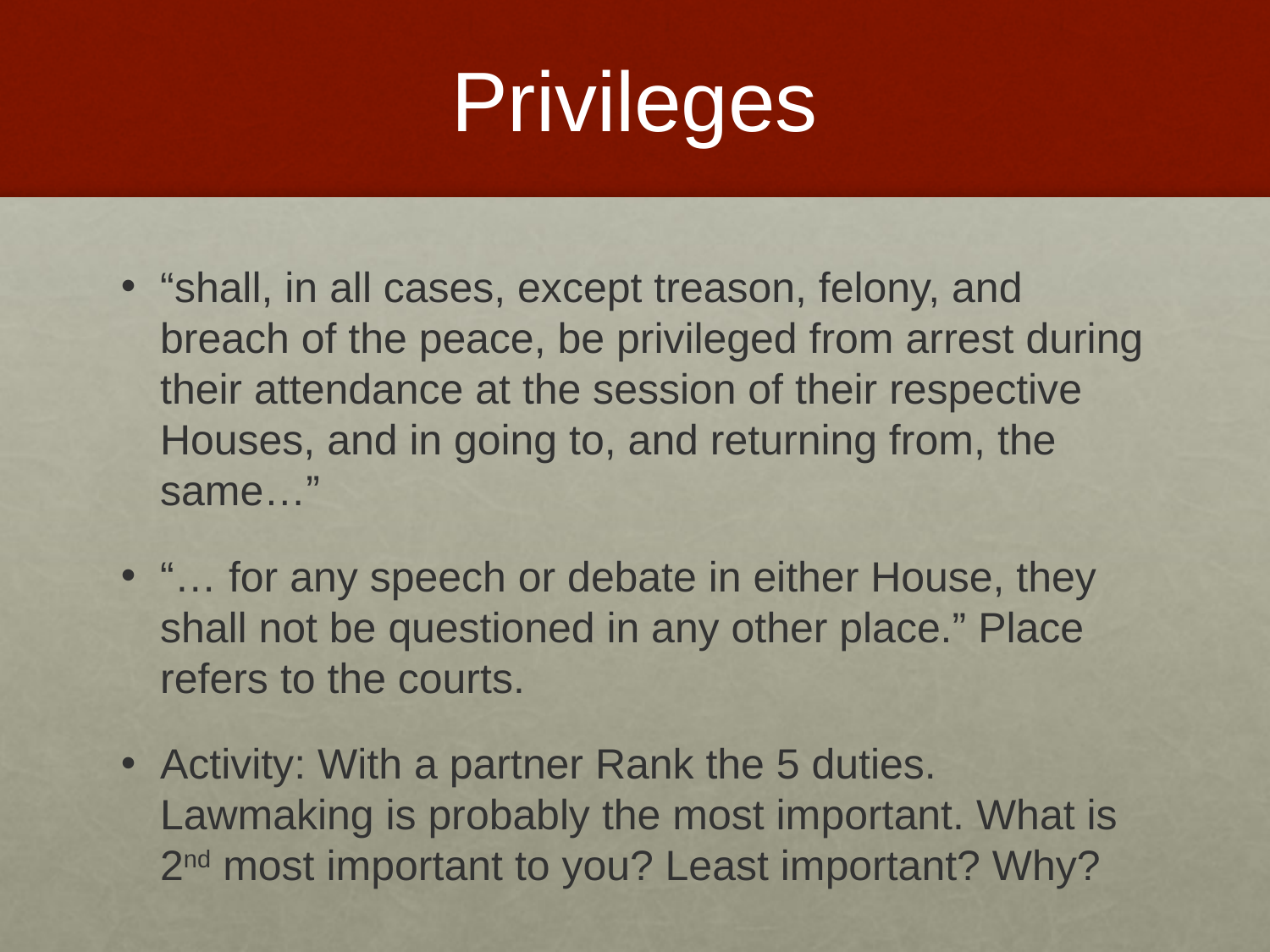

# Privileges
“shall, in all cases, except treason, felony, and breach of the peace, be privileged from arrest during their attendance at the session of their respective Houses, and in going to, and returning from, the same…”
“… for any speech or debate in either House, they shall not be questioned in any other place.” Place refers to the courts.
Activity: With a partner Rank the 5 duties. Lawmaking is probably the most important. What is 2nd most important to you? Least important? Why?